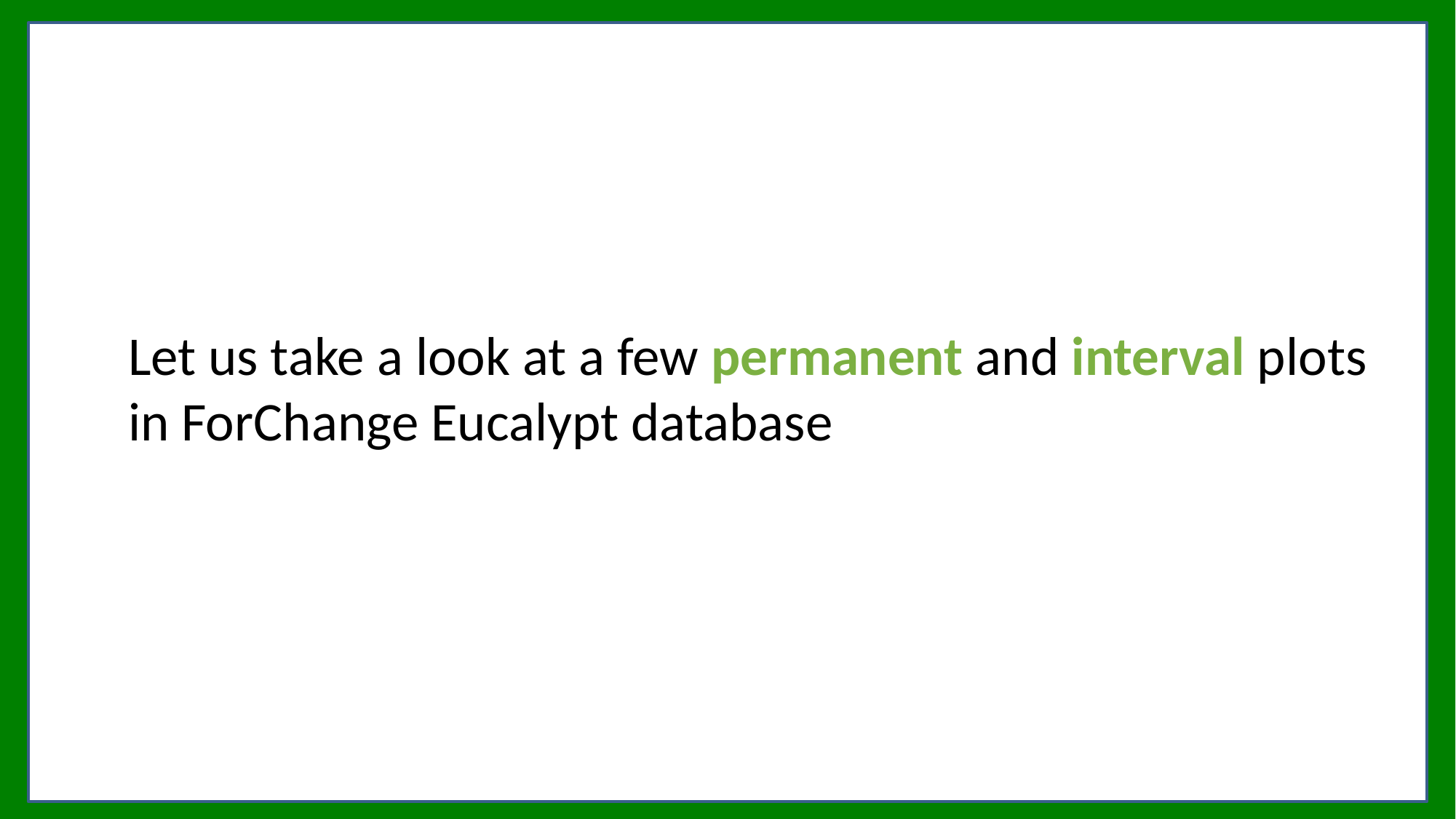

#
Let us take a look at a few permanent and interval plots in ForChange Eucalypt database